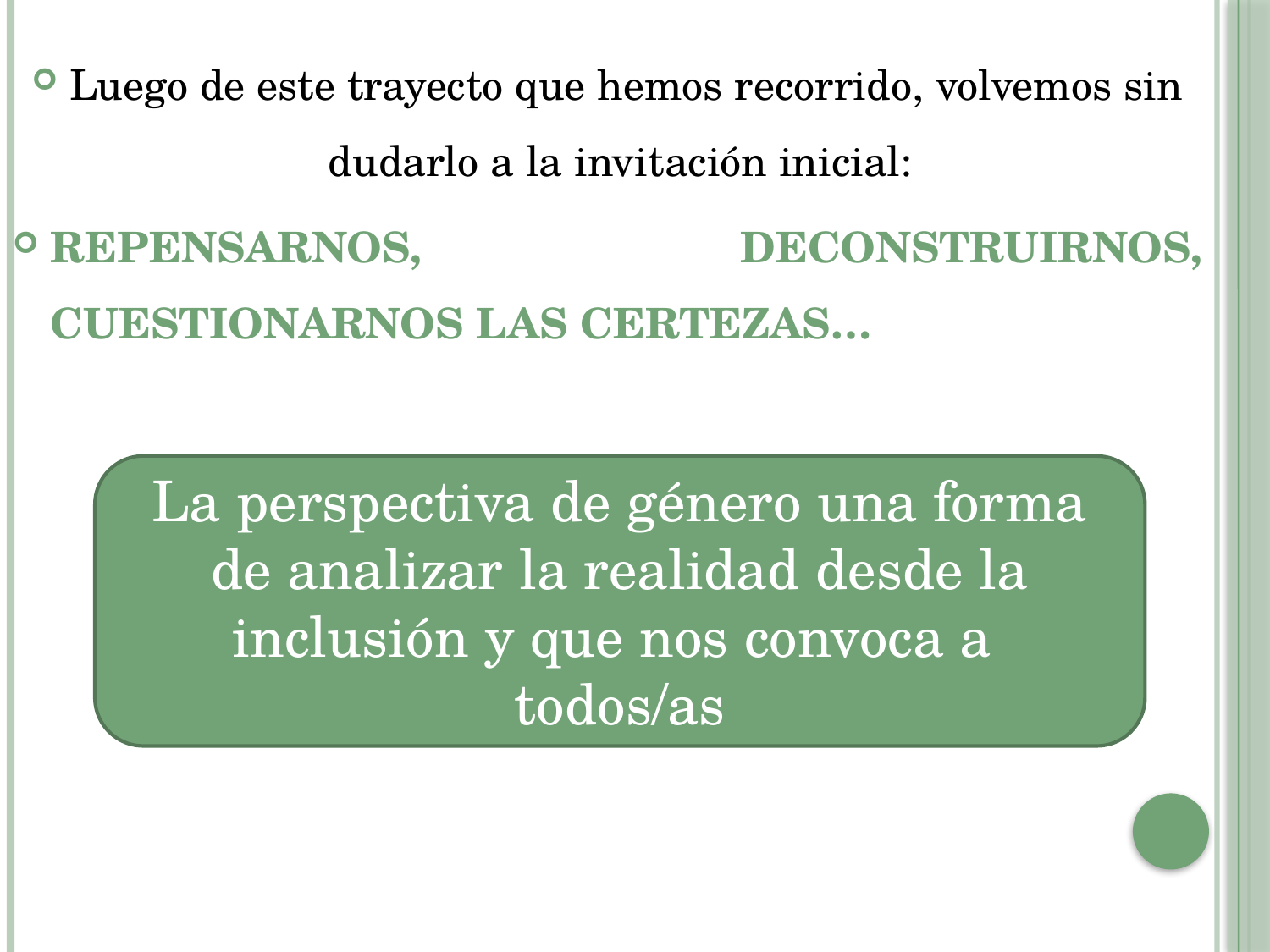

Luego de este trayecto que hemos recorrido, volvemos sin dudarlo a la invitación inicial:
REPENSARNOS, DECONSTRUIRNOS, CUESTIONARNOS LAS CERTEZAS…

La perspectiva de género una forma de analizar la realidad desde la inclusión y que nos convoca a  todos/as